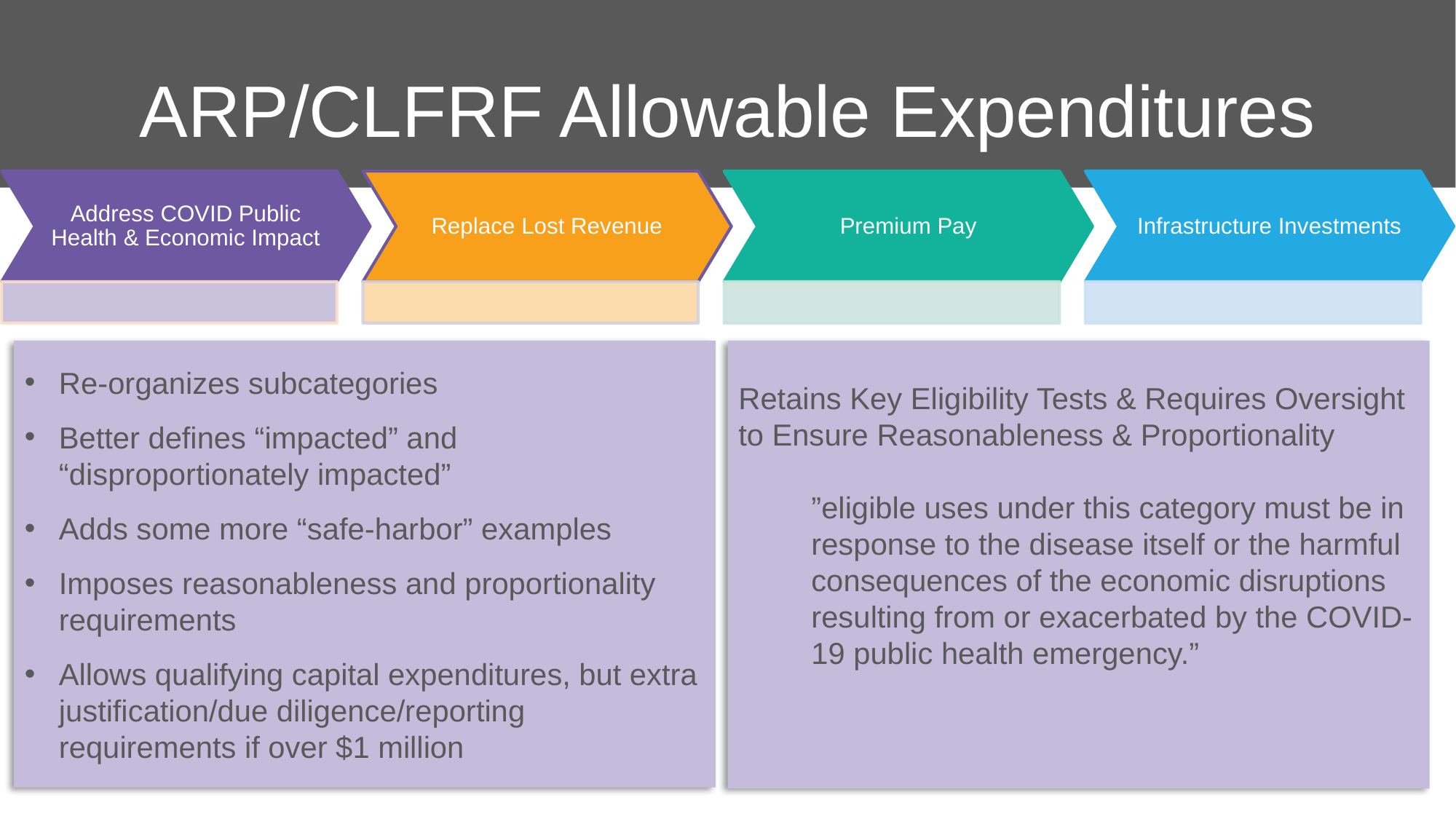

# ARP/CLFRF Allowable Expenditures
Address COVID Public Health & Economic Impact

Replace Lost Revenue

Premium Pay

Infrastructure Investments

Re-organizes subcategories
Better defines “impacted” and “disproportionately impacted”
Adds some more “safe-harbor” examples
Imposes reasonableness and proportionality requirements
Allows qualifying capital expenditures, but extra justification/due diligence/reporting requirements if over $1 million

Retains Key Eligibility Tests & Requires Oversight to Ensure Reasonableness & Proportionality

”eligible uses under this category must be in response to the disease itself or the harmful consequences of the economic disruptions resulting from or exacerbated by the COVID-19 public health emergency.”